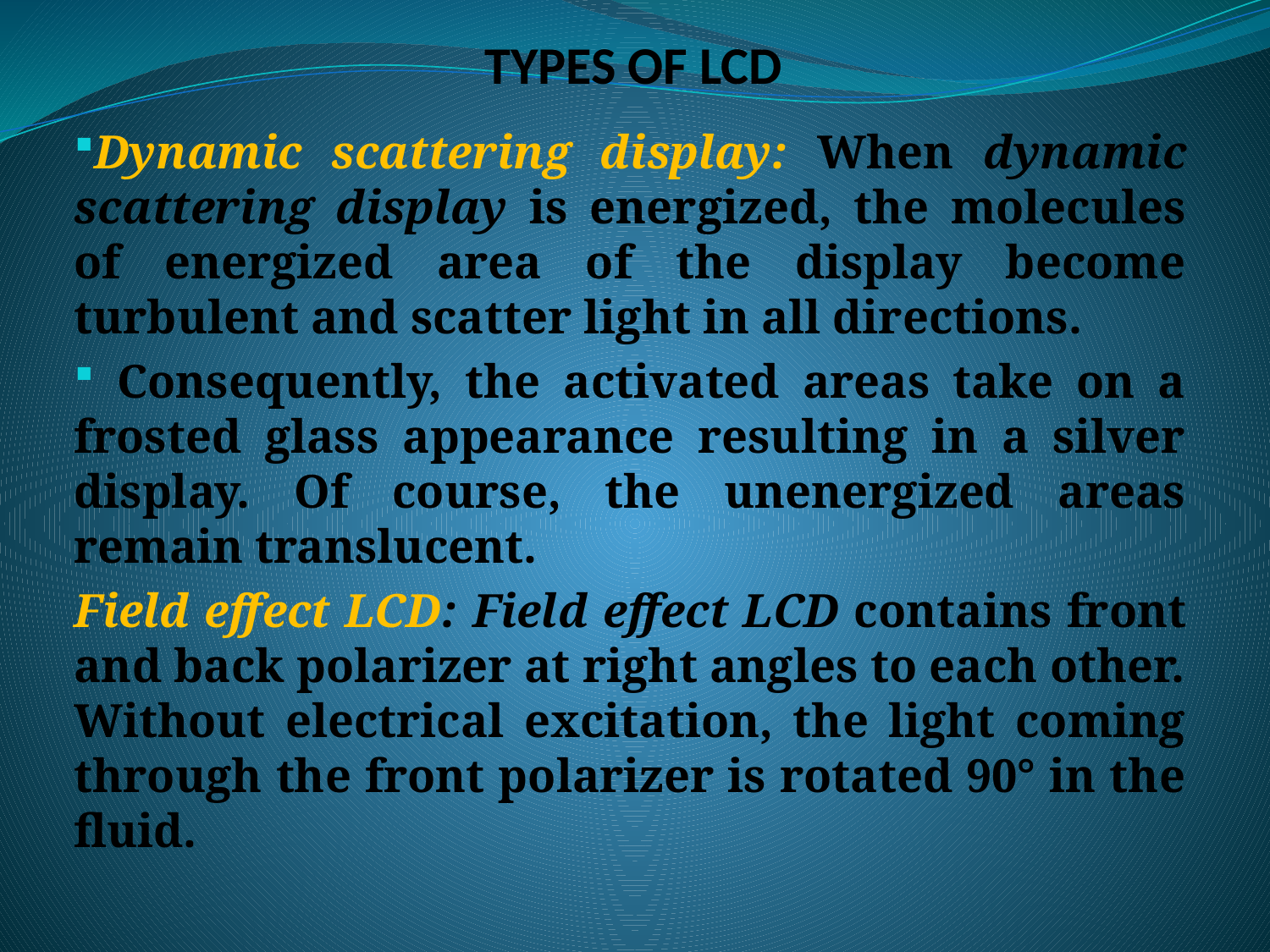

# TYPES OF LCD
Dynamic scattering display: When dynamic scattering display is energized, the molecules of energized area of the display become turbulent and scatter light in all directions.
 Consequently, the activated areas take on a frosted glass appearance resulting in a silver display. Of course, the unenergized areas remain translucent.
Field effect LCD: Field effect LCD contains front and back polarizer at right angles to each other. Without electrical excitation, the light coming through the front polarizer is rotated 90° in the fluid.